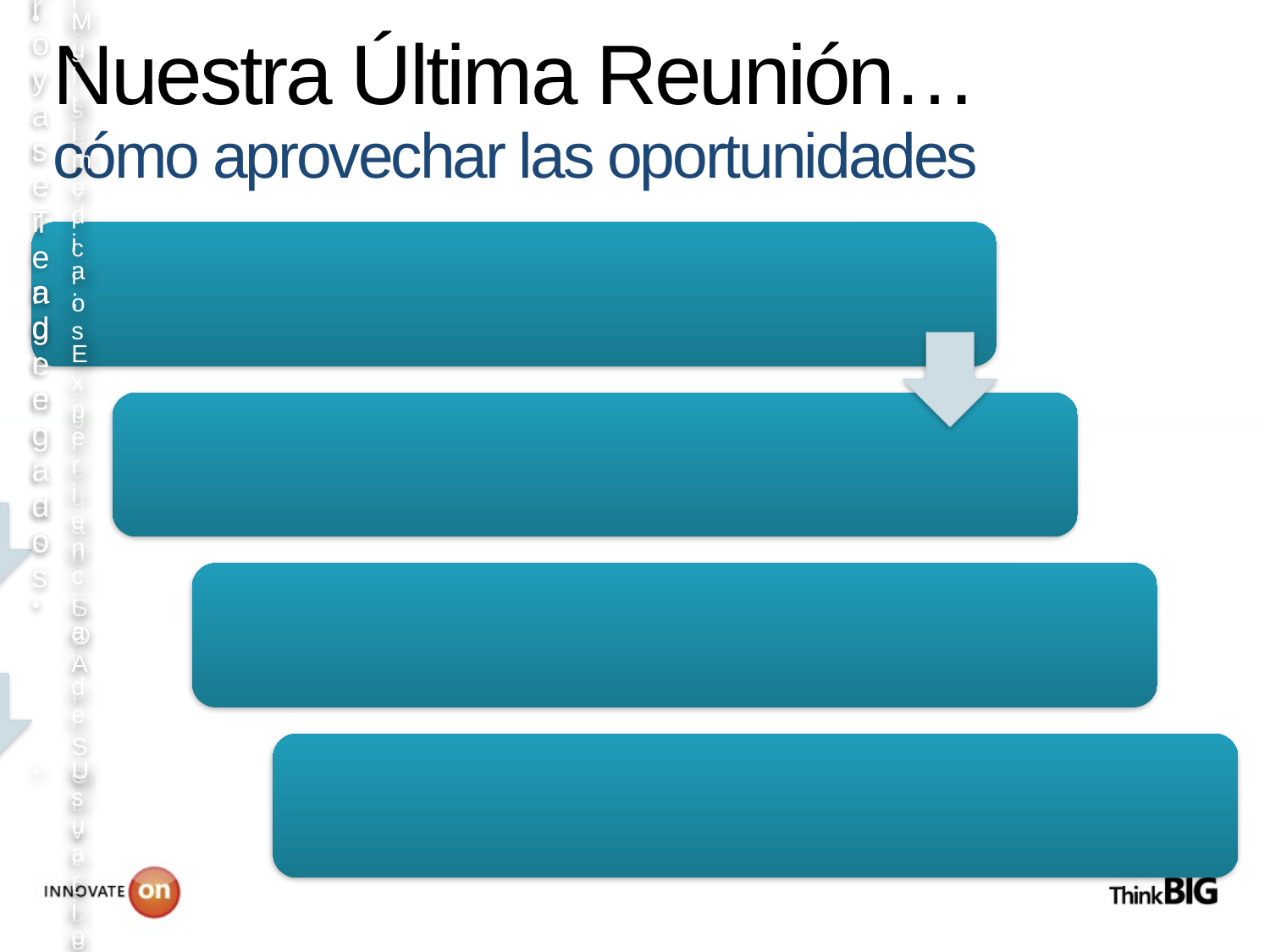

# Nuestra Última Reunión… cómo aprovechar las oportunidades